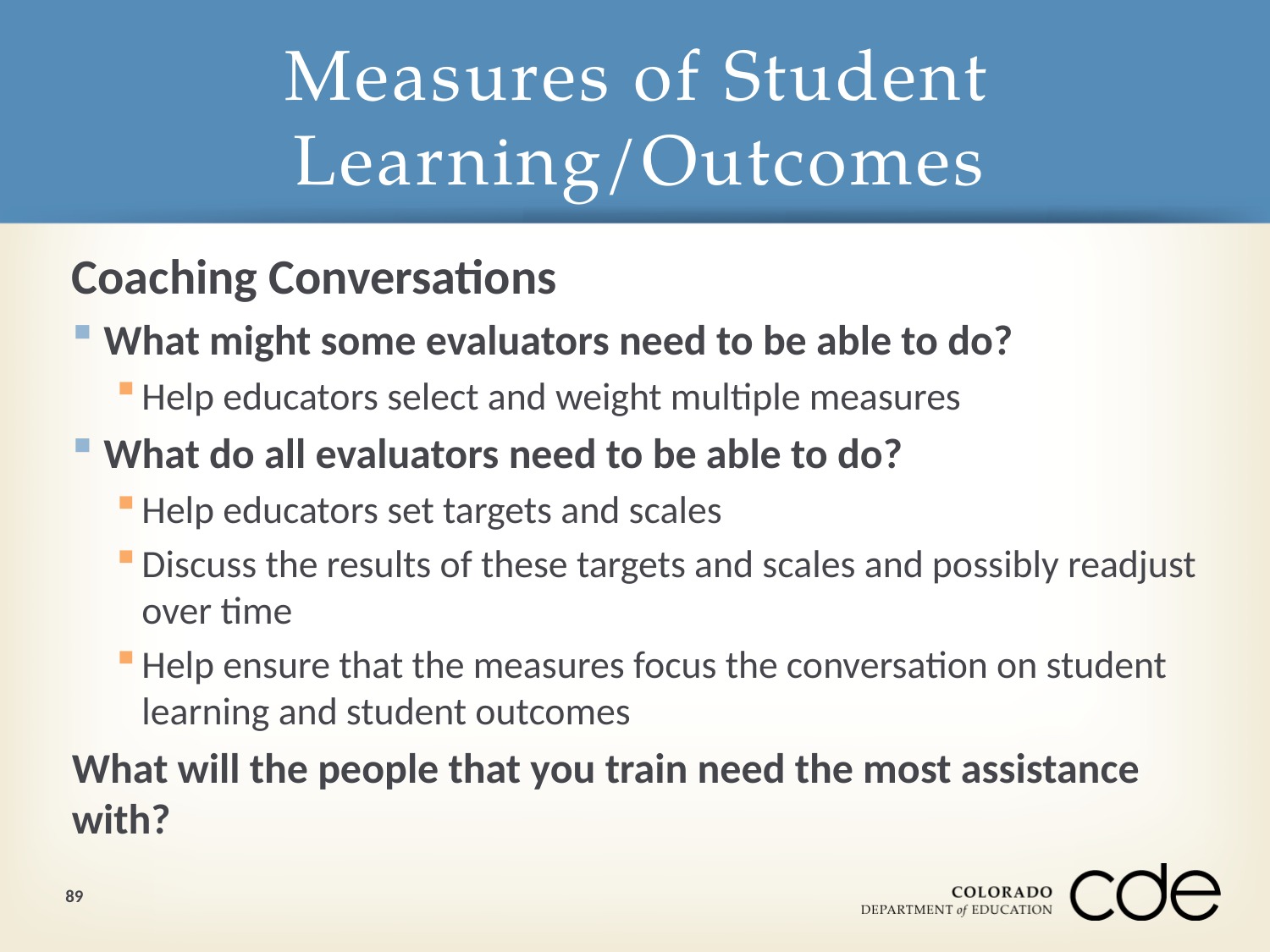

# Measures of Student Learning/Outcomes
Coaching Conversations
What might some evaluators need to be able to do?
Help educators select and weight multiple measures
What do all evaluators need to be able to do?
Help educators set targets and scales
Discuss the results of these targets and scales and possibly readjust over time
Help ensure that the measures focus the conversation on student learning and student outcomes
What will the people that you train need the most assistance with?
89